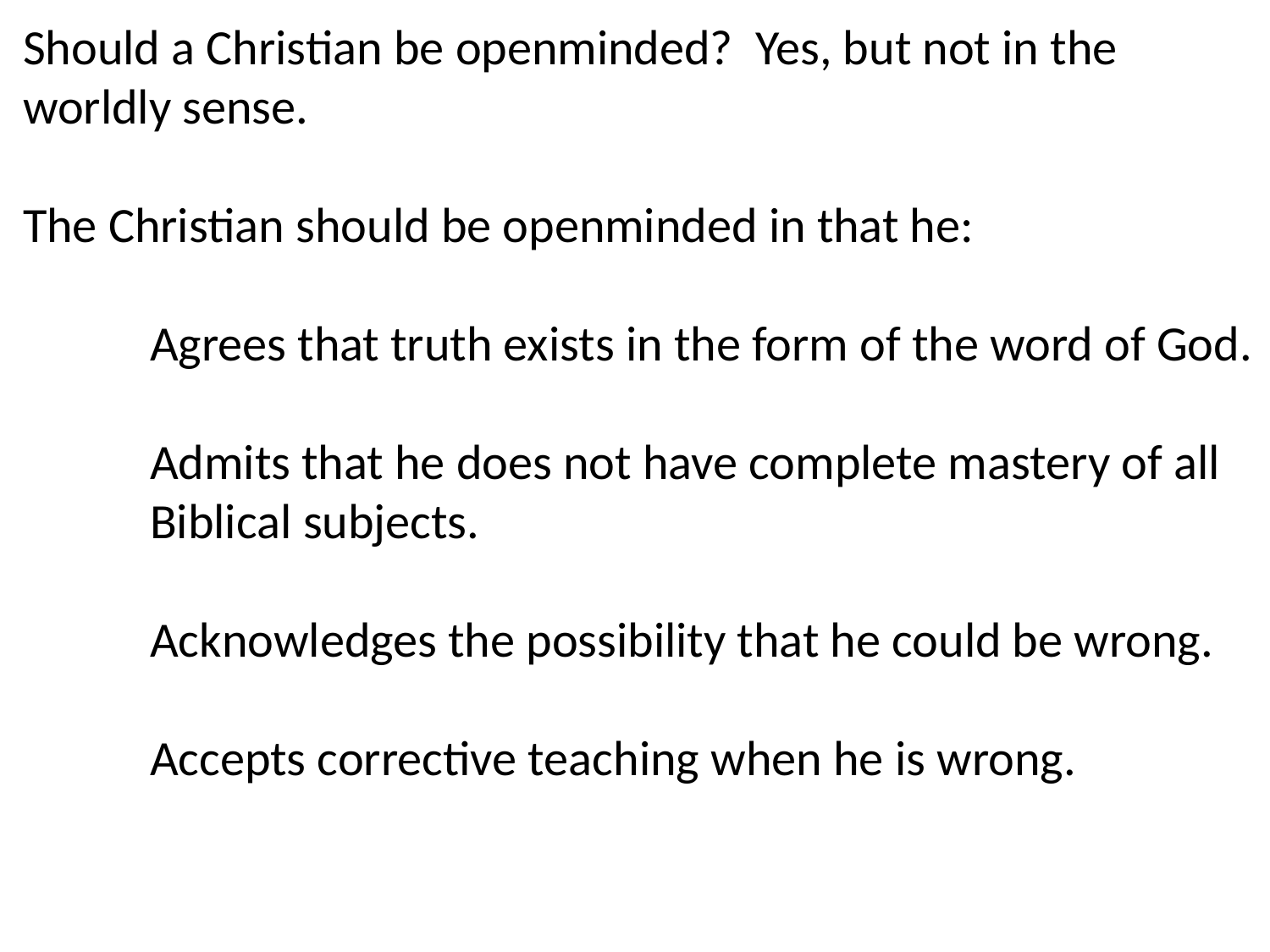

Should a Christian be openminded?  Yes, but not in the worldly sense.

The Christian should be openminded in that he:

	Agrees that truth exists in the form of the word of God.

	Admits that he does not have complete mastery of all 	Biblical subjects.

	Acknowledges the possibility that he could be wrong.

	Accepts corrective teaching when he is wrong.